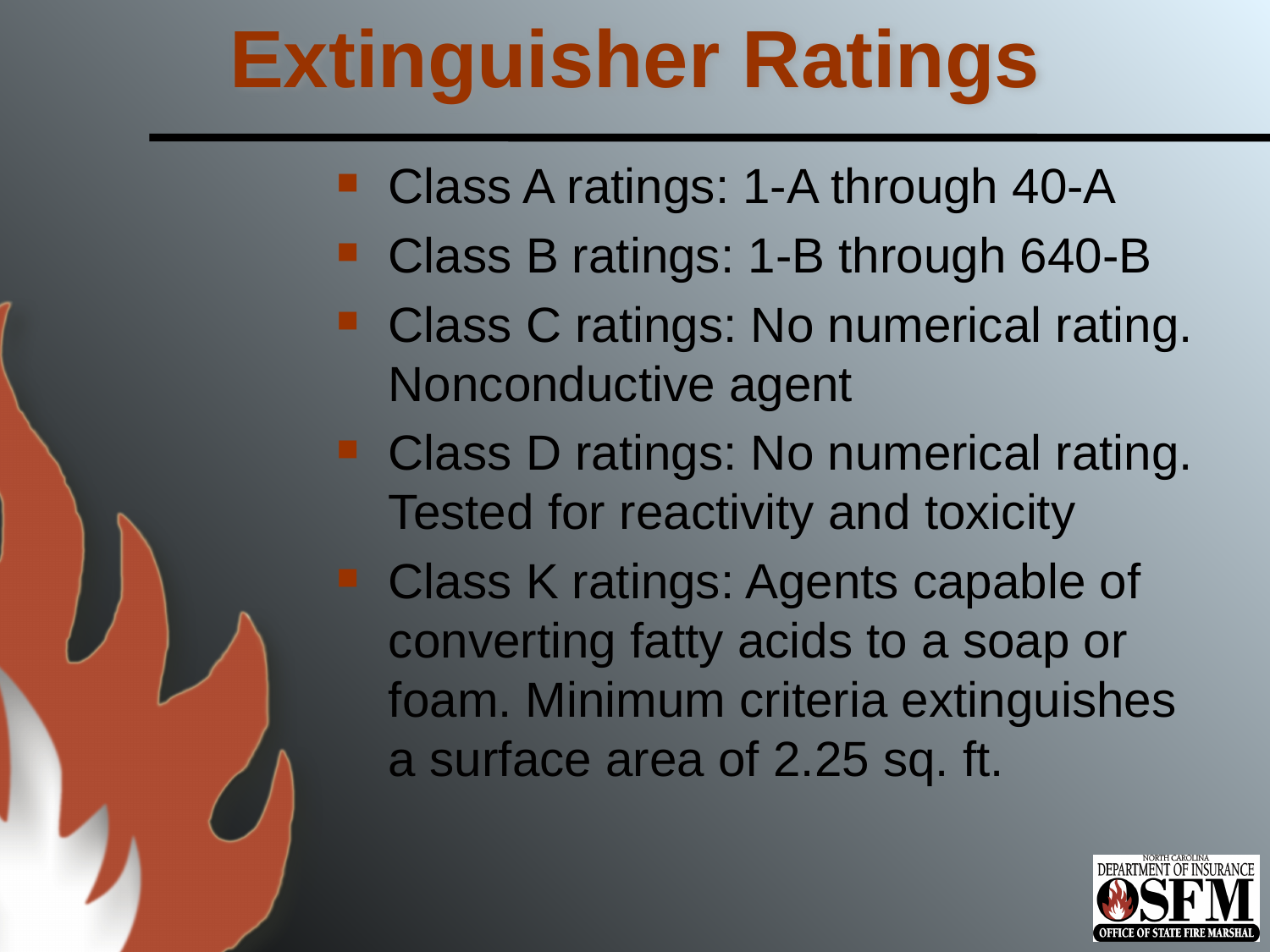

# Extinguisher Ratings
Class A ratings: 1-A through 40-A
Class B ratings: 1-B through 640-B
Class C ratings: No numerical rating. Nonconductive agent
Class D ratings: No numerical rating. Tested for reactivity and toxicity
Class K ratings: Agents capable of converting fatty acids to a soap or foam. Minimum criteria extinguishes a surface area of 2.25 sq. ft.